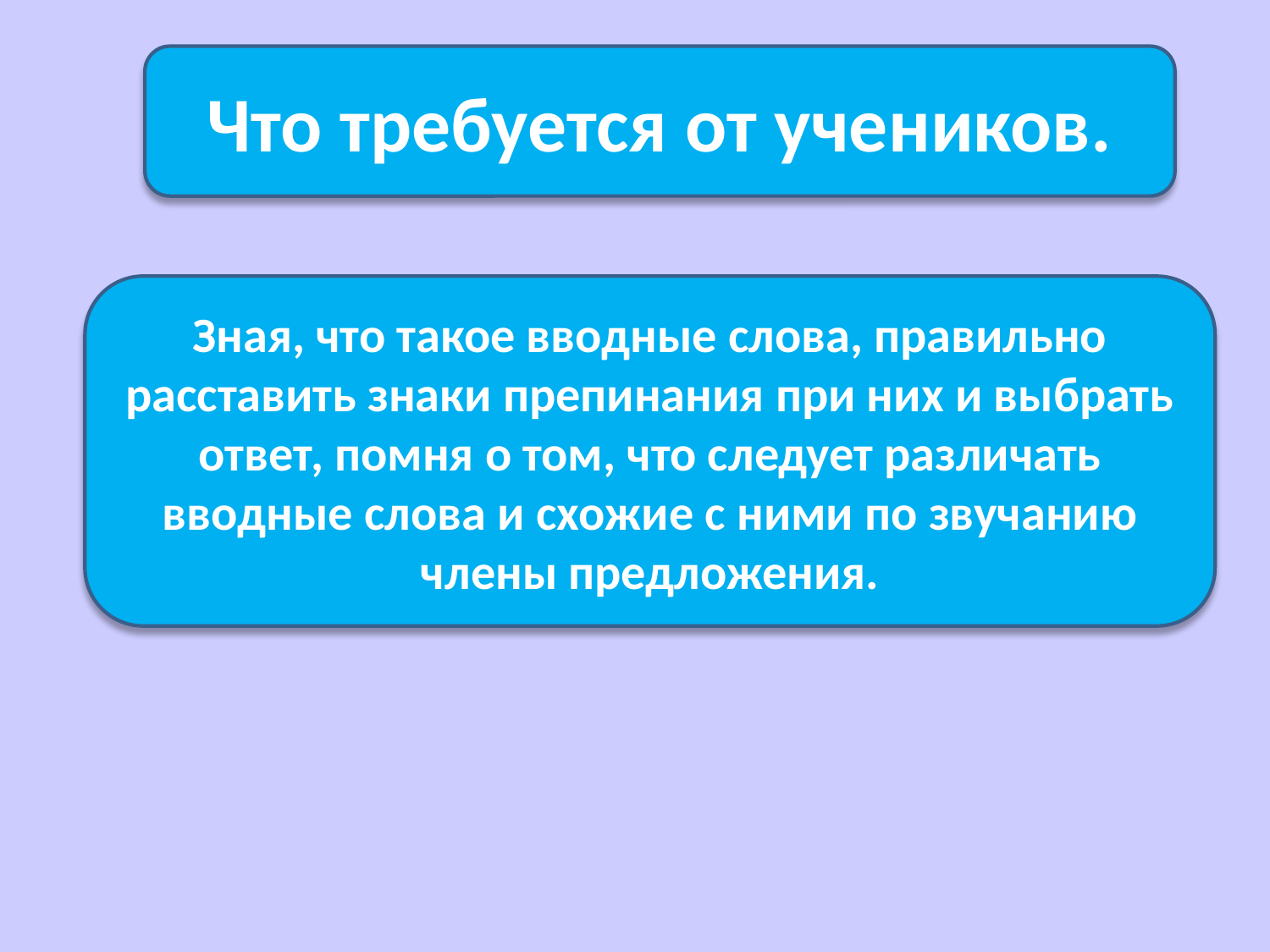

#
Что требуется от учеников.
Зная, что такое вводные слова, правильно расставить знаки препинания при них и выбрать ответ, помня о том, что следует различать вводные слова и схожие с ними по звучанию члены предложения.